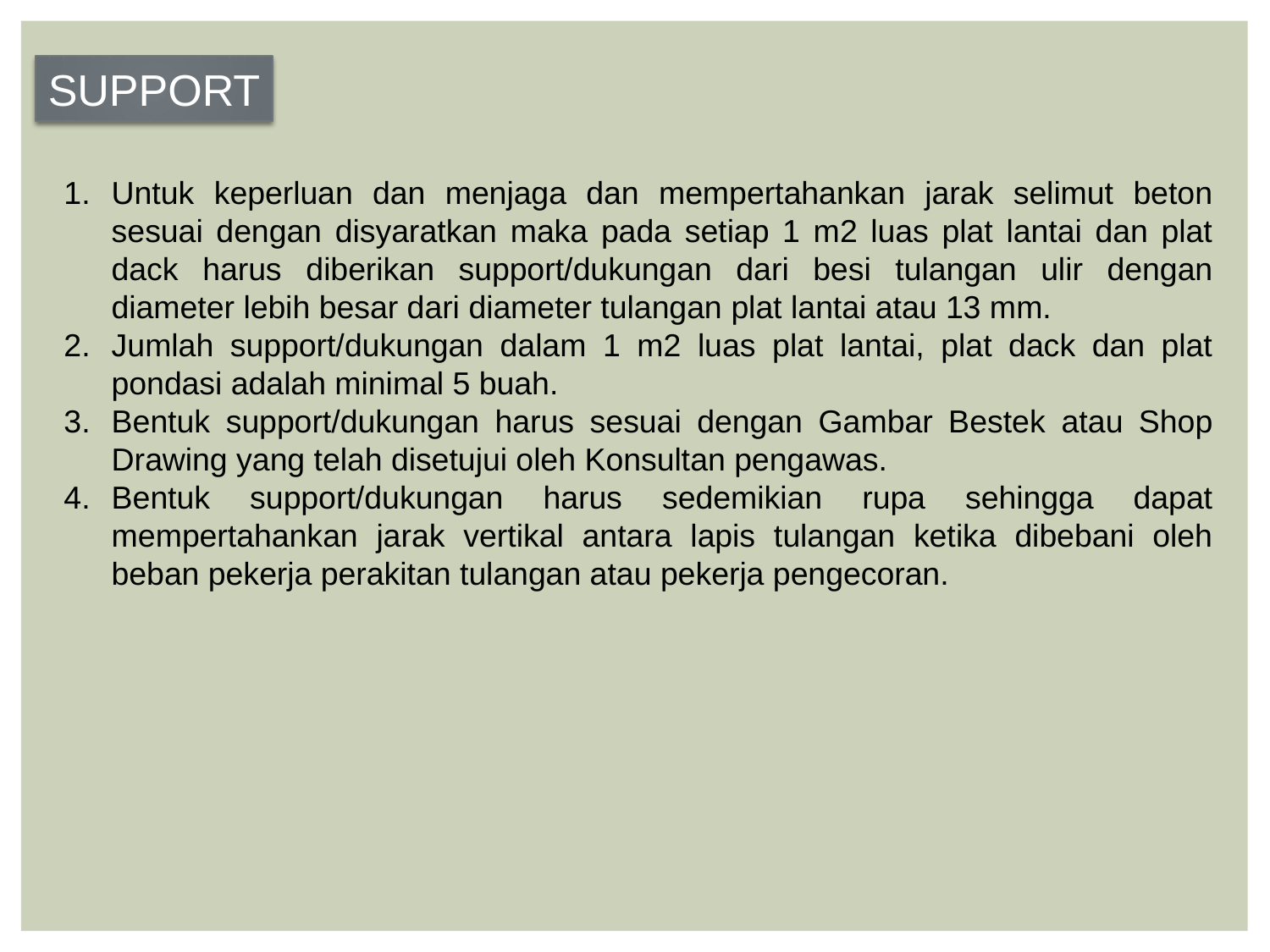

SUPPORT
Untuk keperluan dan menjaga dan mempertahankan jarak selimut beton sesuai dengan disyaratkan maka pada setiap 1 m2 luas plat lantai dan plat dack harus diberikan support/dukungan dari besi tulangan ulir dengan diameter lebih besar dari diameter tulangan plat lantai atau 13 mm.
Jumlah support/dukungan dalam 1 m2 luas plat lantai, plat dack dan plat pondasi adalah minimal 5 buah.
Bentuk support/dukungan harus sesuai dengan Gambar Bestek atau Shop Drawing yang telah disetujui oleh Konsultan pengawas.
Bentuk support/dukungan harus sedemikian rupa sehingga dapat mempertahankan jarak vertikal antara lapis tulangan ketika dibebani oleh beban pekerja perakitan tulangan atau pekerja pengecoran.